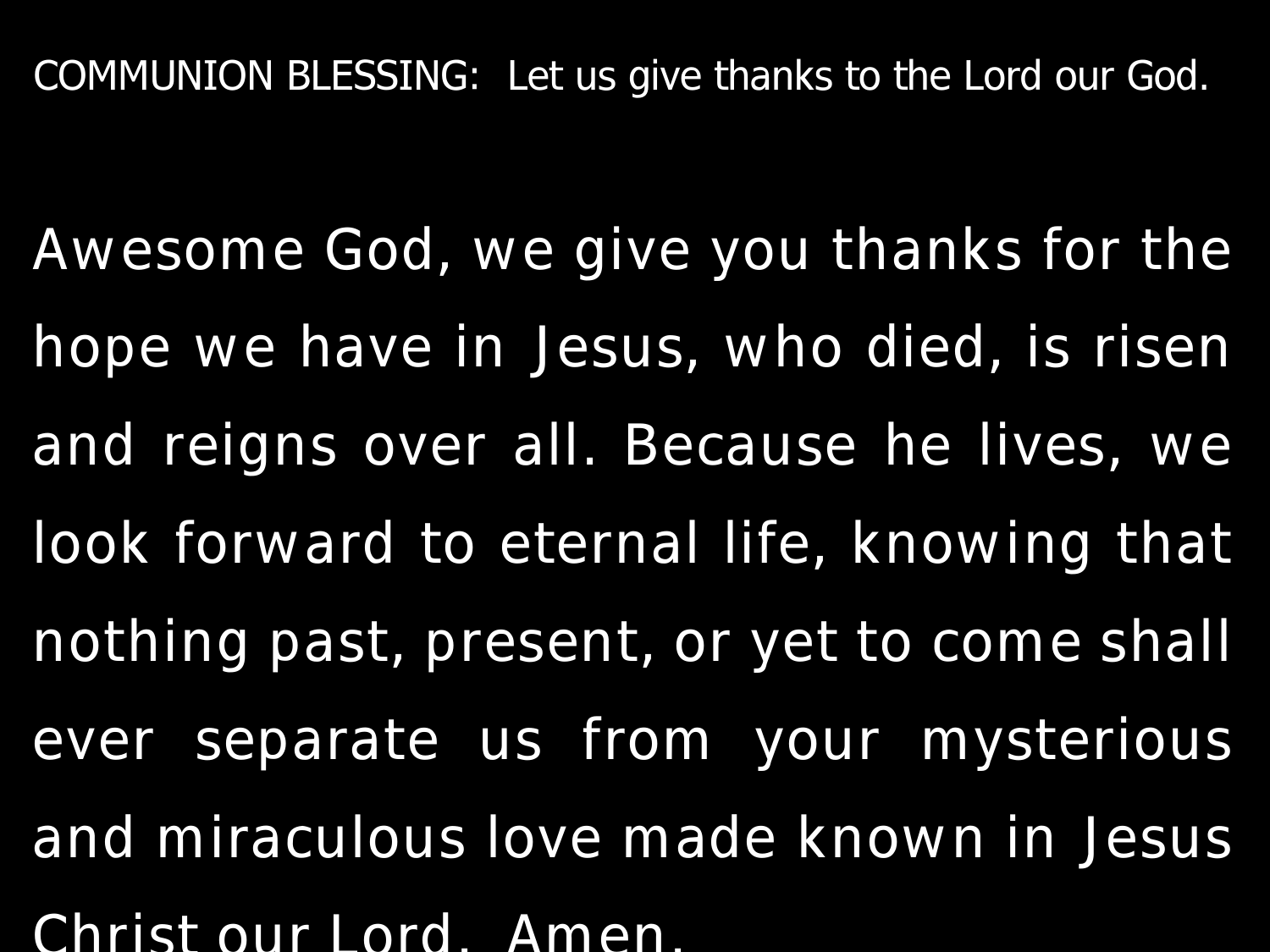

COMMUNION BLESSING:  Let us give thanks to the Lord our God.
Awesome God, we give you thanks for the hope we have in Jesus, who died, is risen and reigns over all. Because he lives, we look forward to eternal life, knowing that nothing past, present, or yet to come shall ever separate us from your mysterious and miraculous love made known in Jesus Christ our Lord.  Amen.